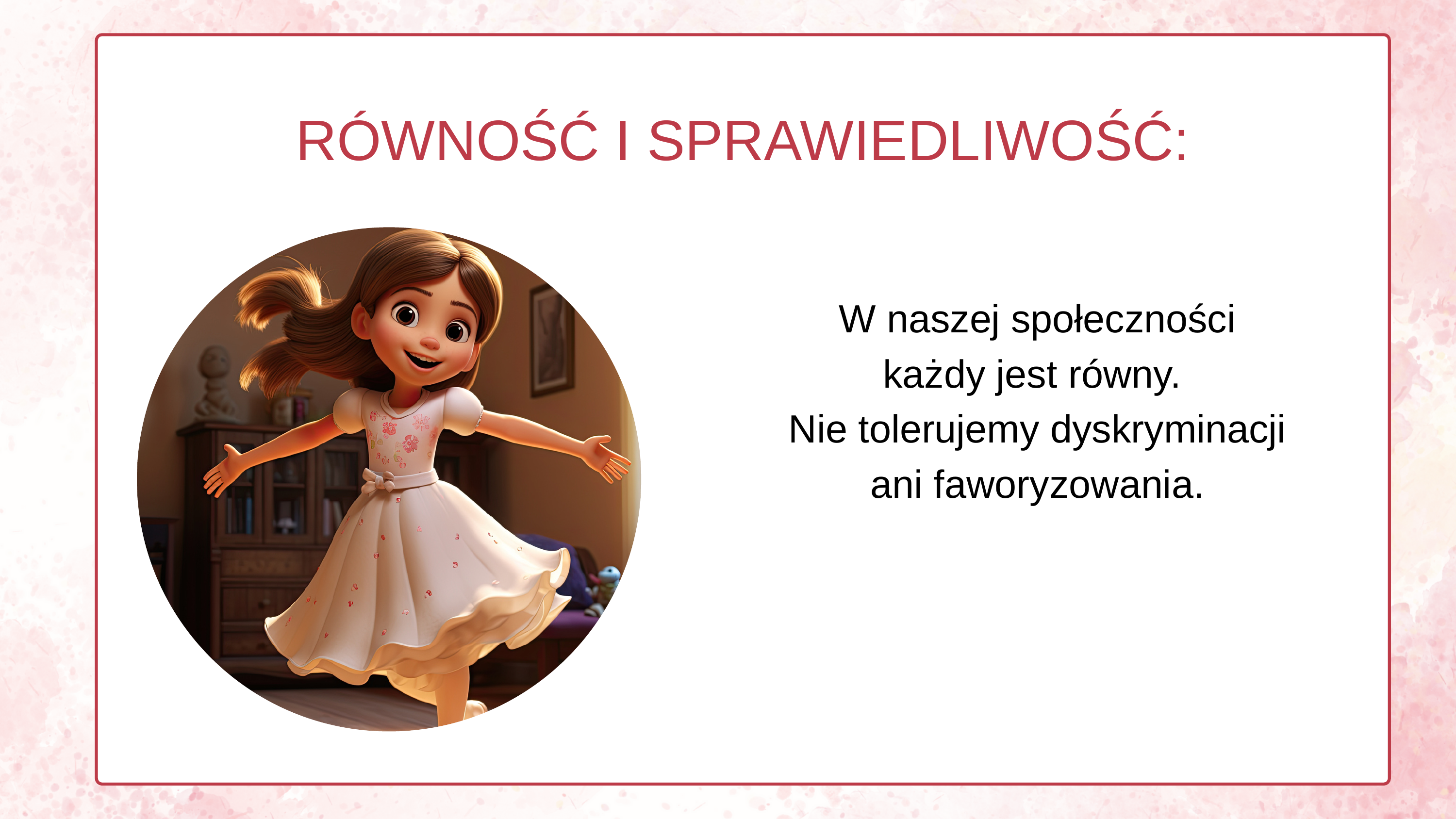

RÓWNOŚĆ I SPRAWIEDLIWOŚĆ:

W naszej społeczności każdy jest równy.
Nie tolerujemy dyskryminacji ani faworyzowania.